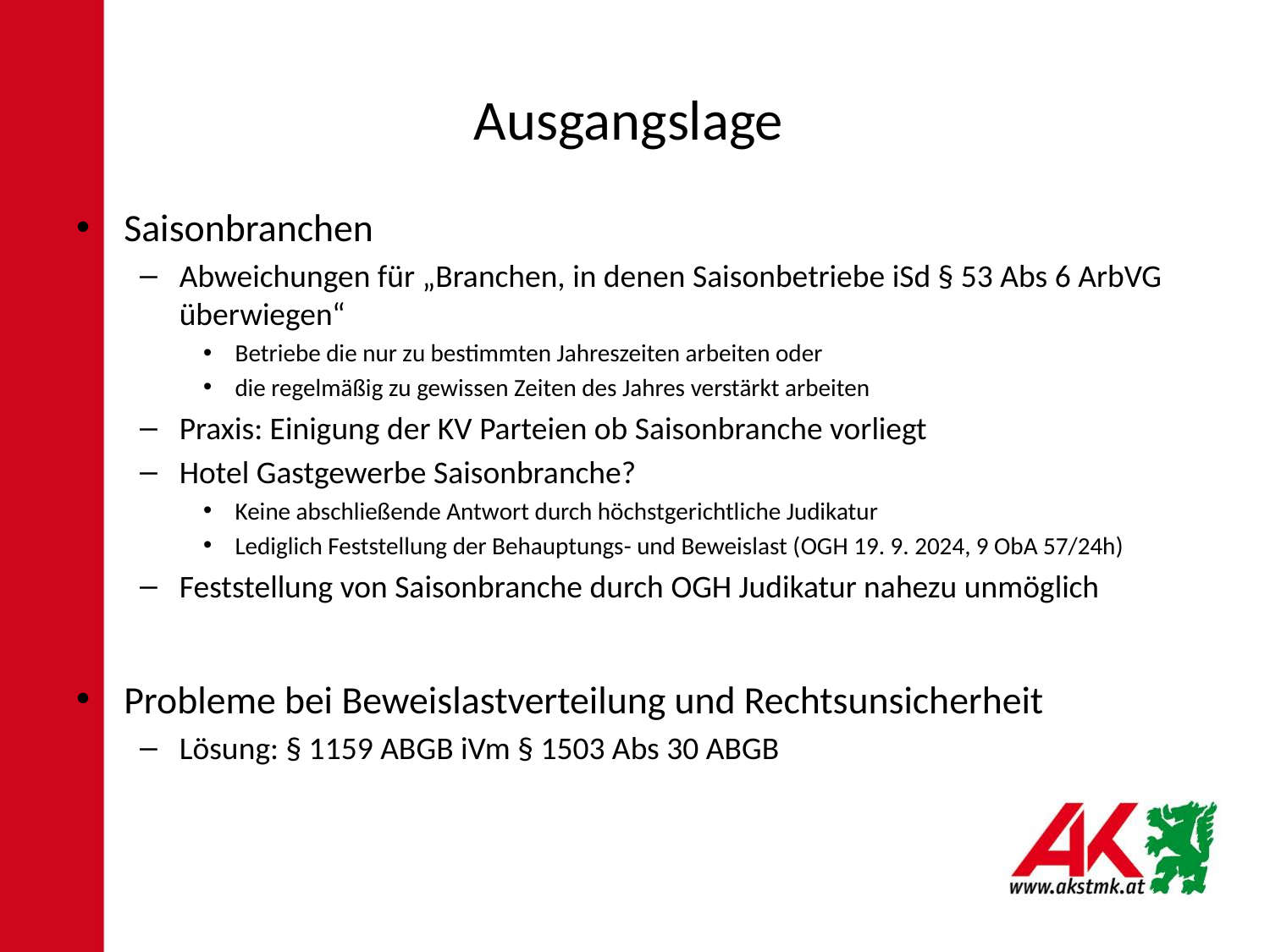

# Ausgangslage
Saisonbranchen
Abweichungen für „Branchen, in denen Saisonbetriebe iSd § 53 Abs 6 ArbVG überwiegen“
Betriebe die nur zu bestimmten Jahreszeiten arbeiten oder
die regelmäßig zu gewissen Zeiten des Jahres verstärkt arbeiten
Praxis: Einigung der KV Parteien ob Saisonbranche vorliegt
Hotel Gastgewerbe Saisonbranche?
Keine abschließende Antwort durch höchstgerichtliche Judikatur
Lediglich Feststellung der Behauptungs- und Beweislast (OGH 19. 9. 2024, 9 ObA 57/24h)
Feststellung von Saisonbranche durch OGH Judikatur nahezu unmöglich

Probleme bei Beweislastverteilung und Rechtsunsicherheit
Lösung: § 1159 ABGB iVm § 1503 Abs 30 ABGB

3